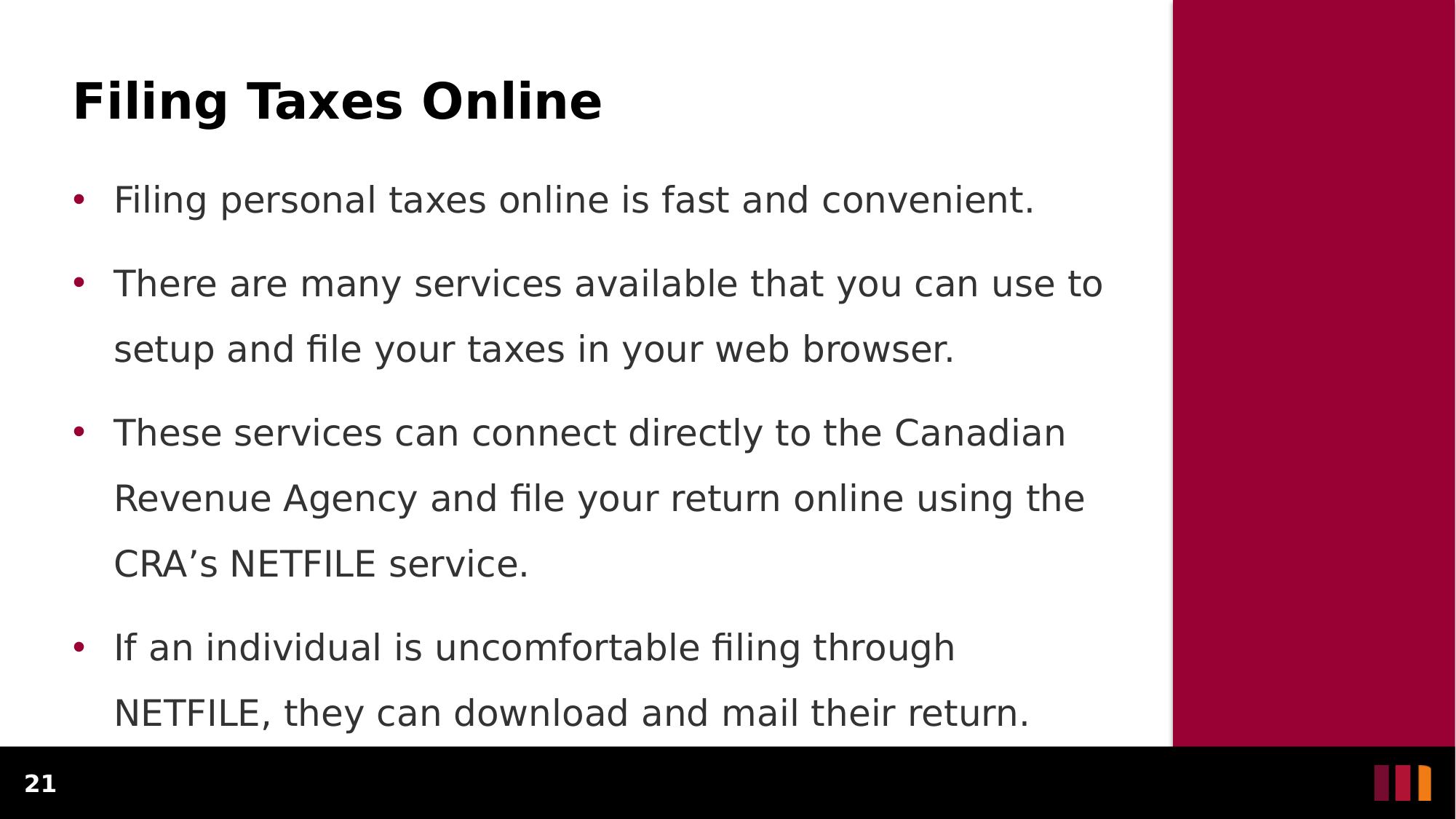

# Filing Taxes Online
Filing personal taxes online is fast and convenient.
There are many services available that you can use to setup and file your taxes in your web browser.
These services can connect directly to the Canadian Revenue Agency and file your return online using the CRA’s NETFILE service.
If an individual is uncomfortable filing through NETFILE, they can download and mail their return.
21